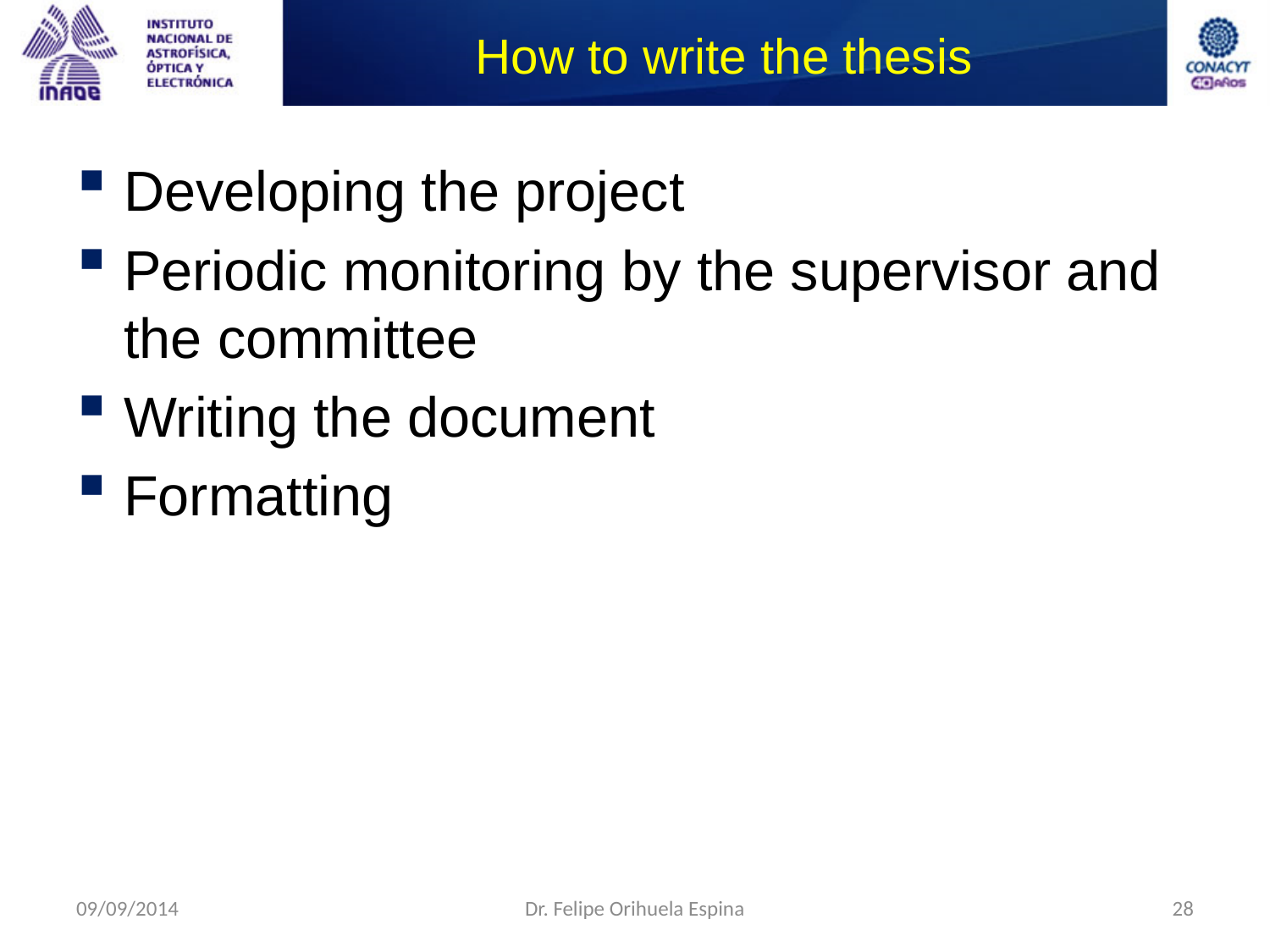

# How to write the thesis
Developing the project
Periodic monitoring by the supervisor and the committee
Writing the document
Formatting
09/09/2014
Dr. Felipe Orihuela Espina
28